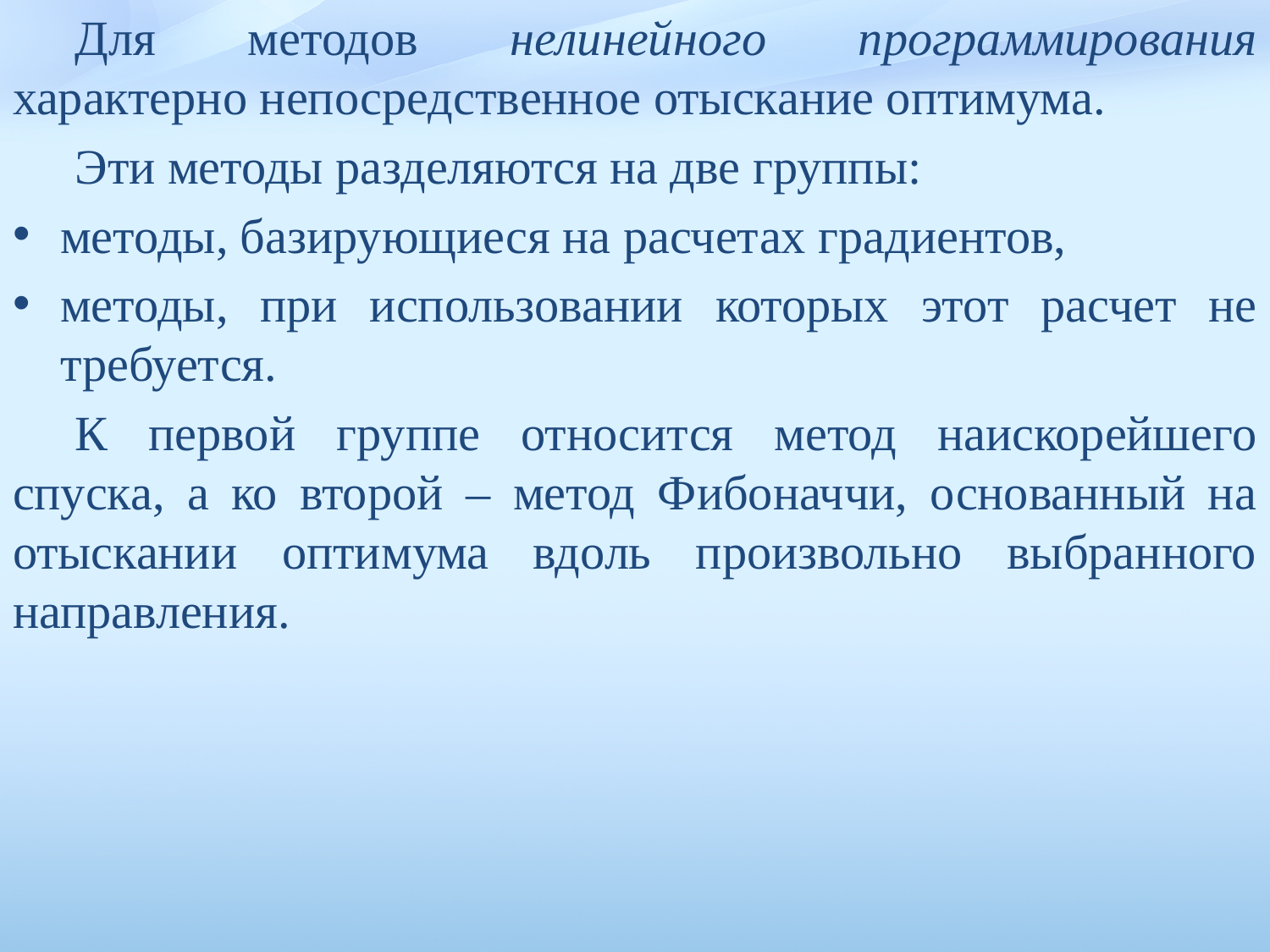

Для методов нелинейного программирования характерно непо­средственное отыскание оптимума.
Эти методы разделяются на две группы:
методы, базирующиеся на расчетах градиентов,
методы, при использовании которых этот расчет не требуется.
К первой группе относится метод наискорейшего спуска, а ко второй – метод Фибоначчи, основанный на отыскании оптимума вдоль произвольно выбранного направления.